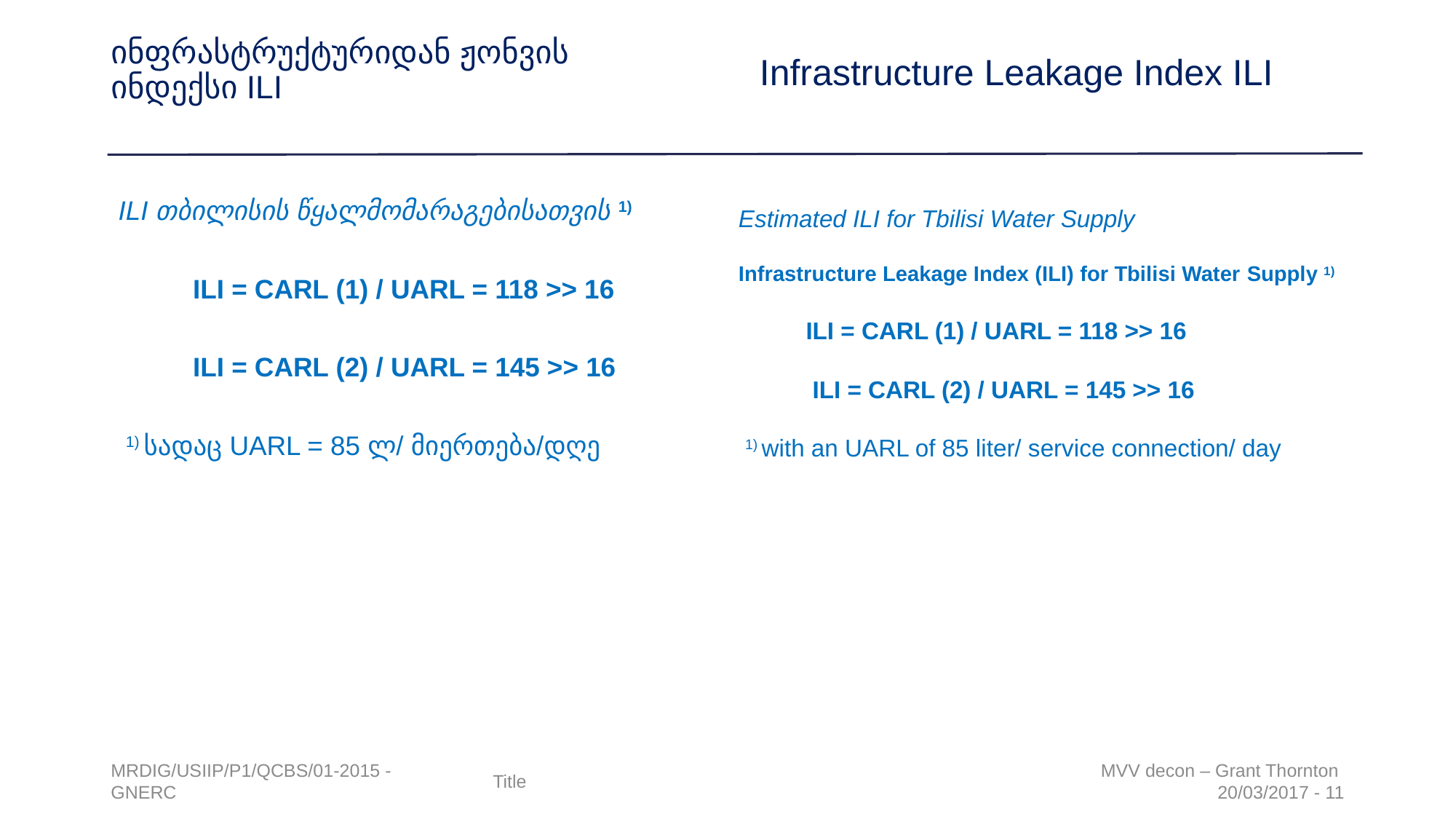

Infrastructure Leakage Index ILI
ინფრასტრუქტურიდან ჟონვის ინდექსი ILI
Estimated ILI for Tbilisi Water Supply
Infrastructure Leakage Index (ILI) for Tbilisi Water Supply 1)
          ILI = CARL (1) / UARL = 118 >> 16
           ILI = CARL (2) / UARL = 145 >> 16
 1) with an UARL of 85 liter/ service connection/ day

ILI თბილისის წყალმომარაგებისათვის 1)

          ILI = CARL (1) / UARL = 118 >> 16

          ILI = CARL (2) / UARL = 145 >> 16

 1) სადაც UARL = 85 ლ/ მიერთება/დღე

MRDIG/USIIP/P1/QCBS/01-2015 - GNERC
Title
MVV decon – Grant Thornton
20/03/2017 - 11